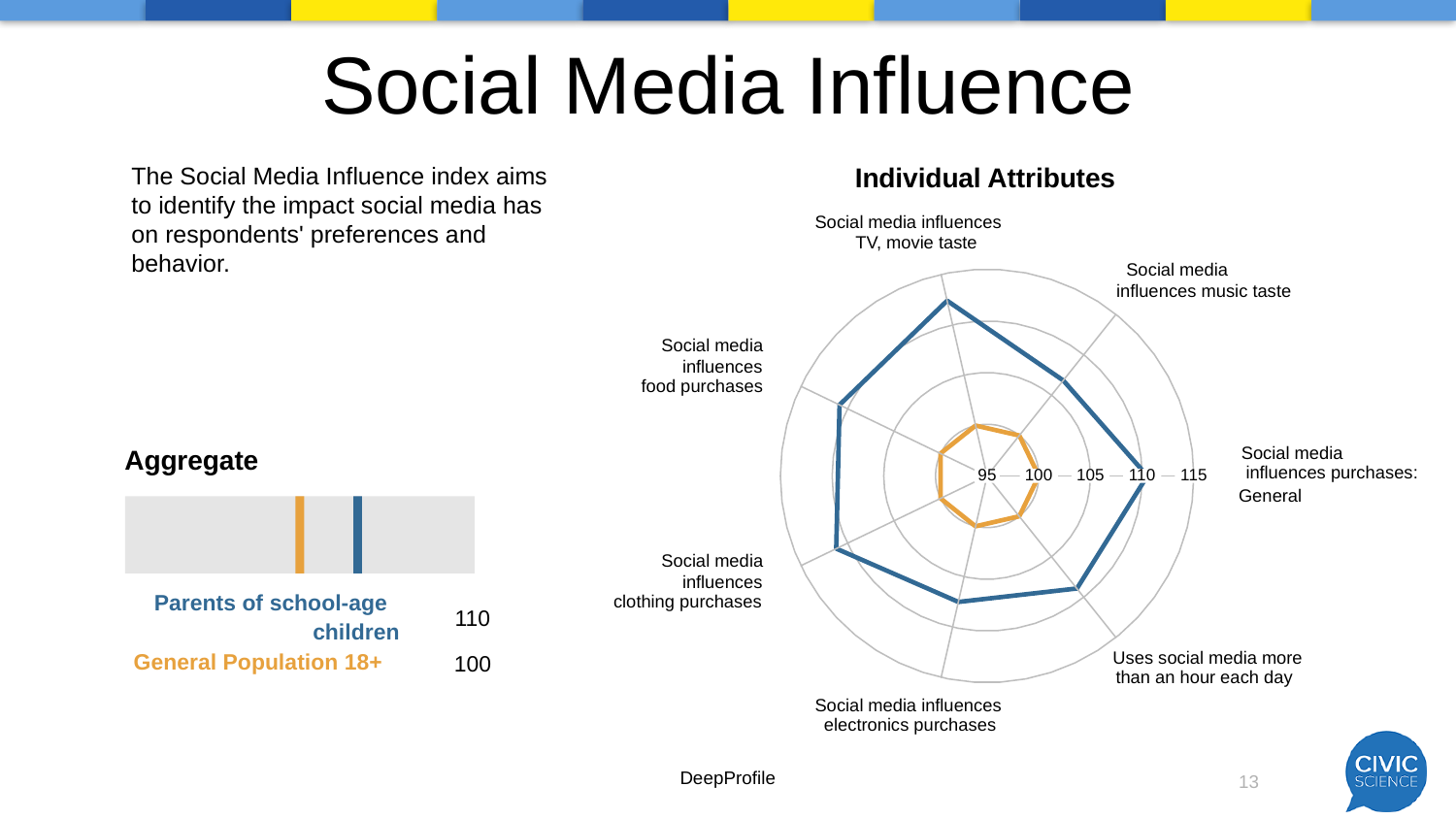

# Social Media Influence
The Social Media Influence index aims to identify the impact social media has on respondents' preferences and behavior.
Individual Attributes
Social media influences
TV, movie taste
Social media

influences music taste

Social media
influences

food purchases

Social media
influences purchases:

95
100
105
110
115

General
Social media
influences
clothing purchases
Uses social media more
than an hour each day
Social media influences
electronics purchases
Aggregate

Parents of school-age
110
children
General Population 18+
100
DeepProfile
13